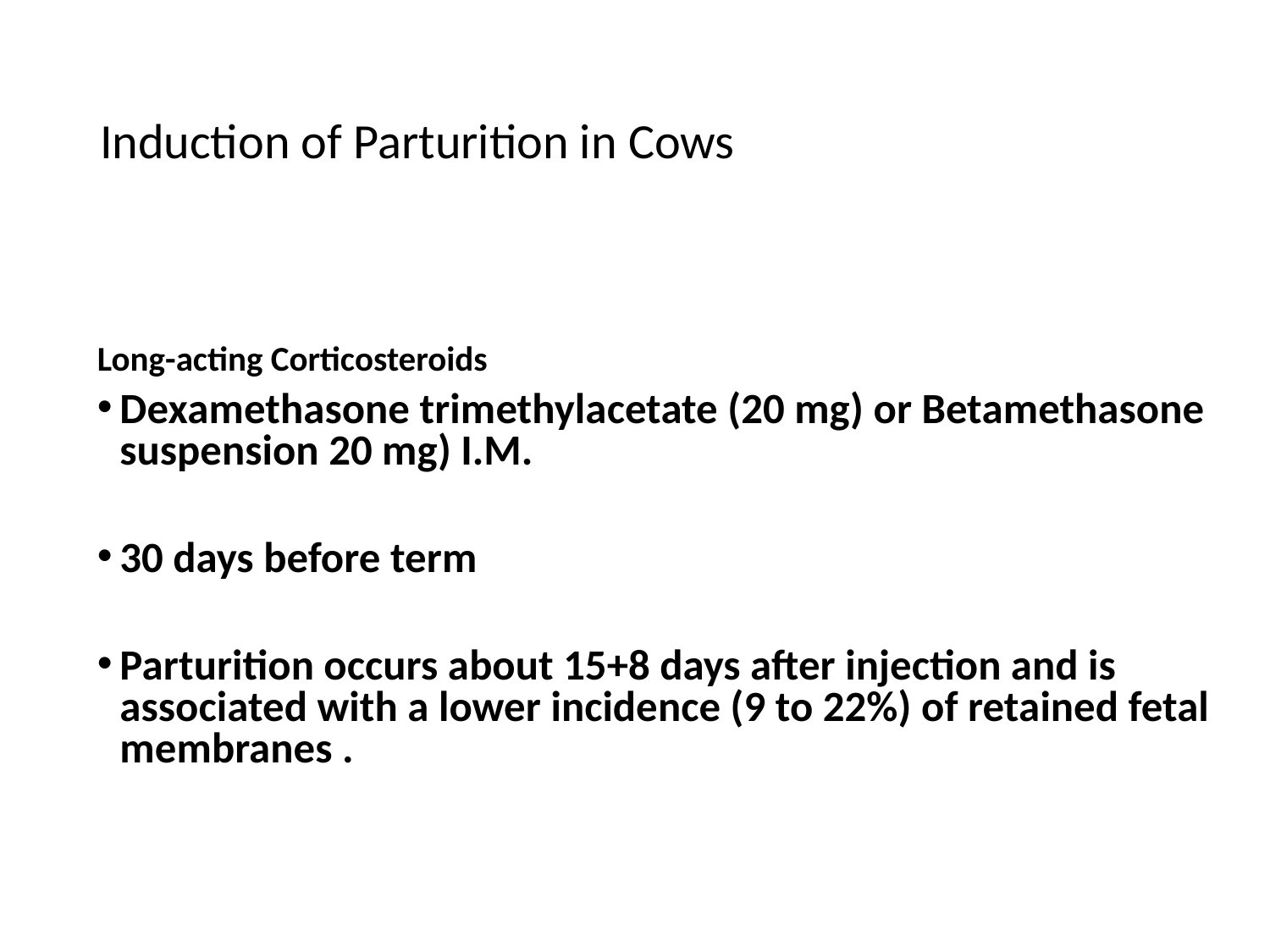

# Induction of Parturition in Cows
Long-acting Corticosteroids
Dexamethasone trimethylacetate (20 mg) or Betamethasone suspension 20 mg) I.M.

30 days before term

Parturition occurs about 15+8 days after injection and is associated with a lower incidence (9 to 22%) of retained fetal membranes .